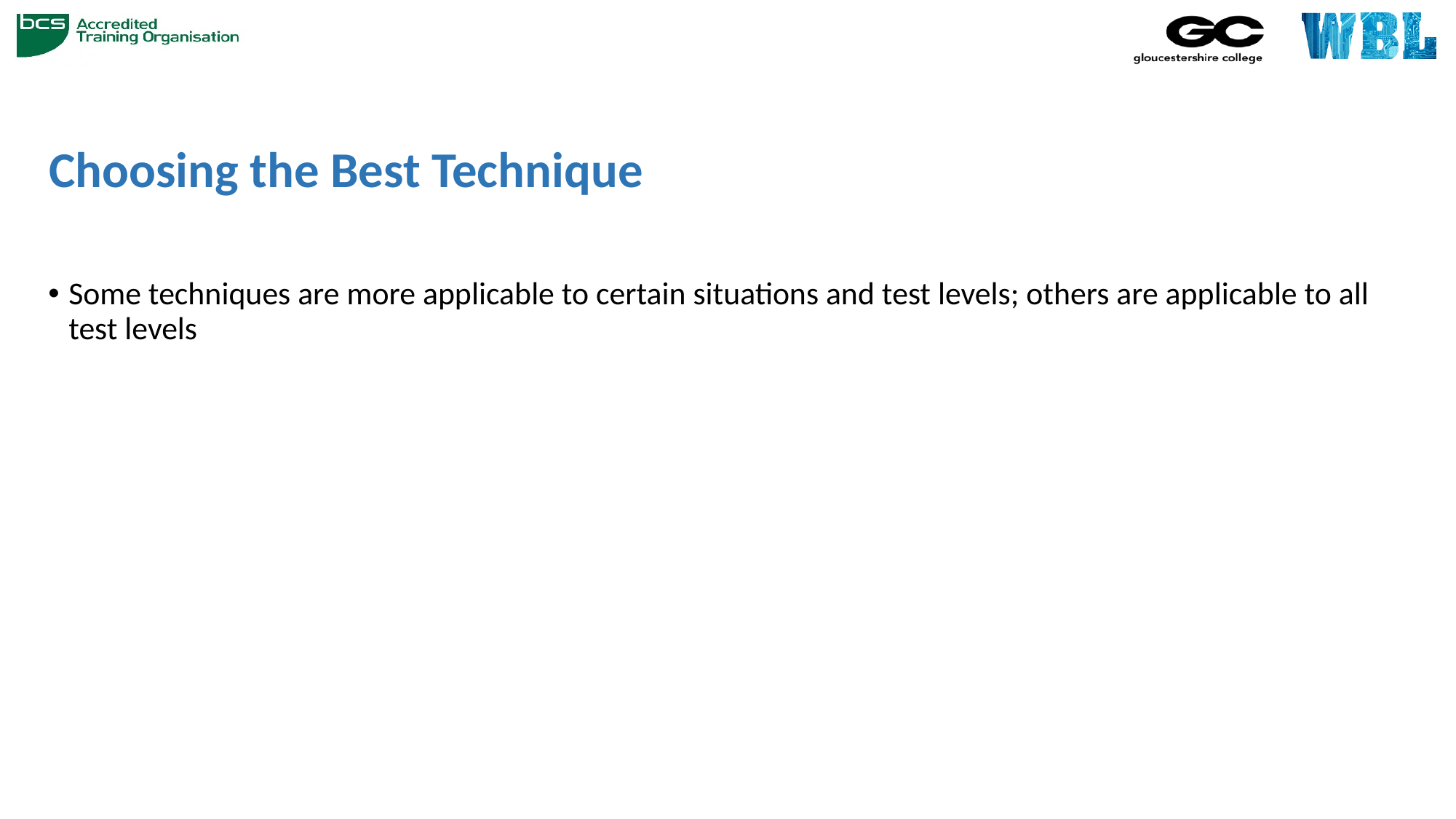

# Choosing the Best Technique
Some techniques are more applicable to certain situations and test levels; others are applicable to all test levels